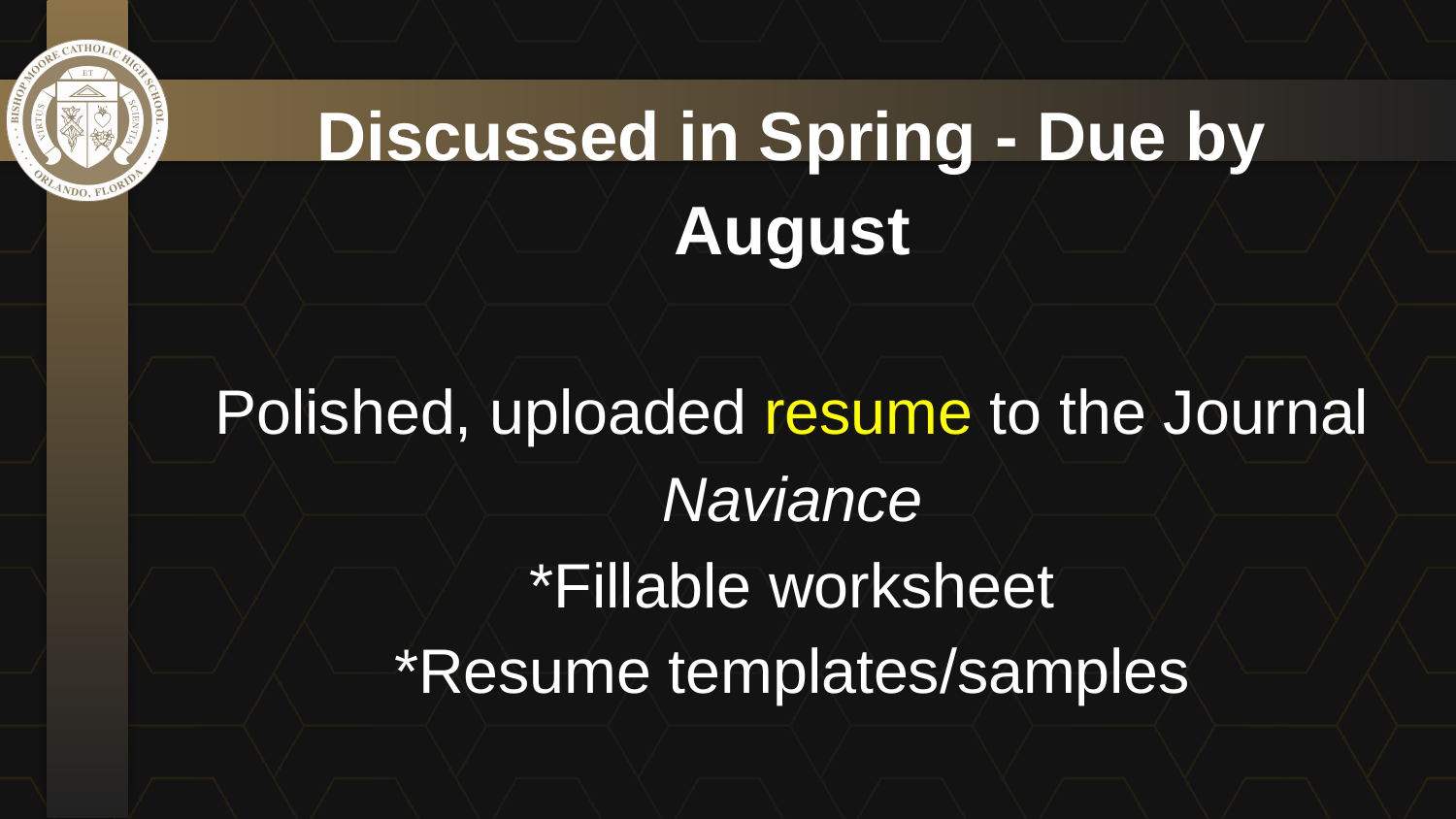

Discussed in Spring - Due by August

Polished, uploaded resume to the Journal
Naviance
*Fillable worksheet
*Resume templates/samples